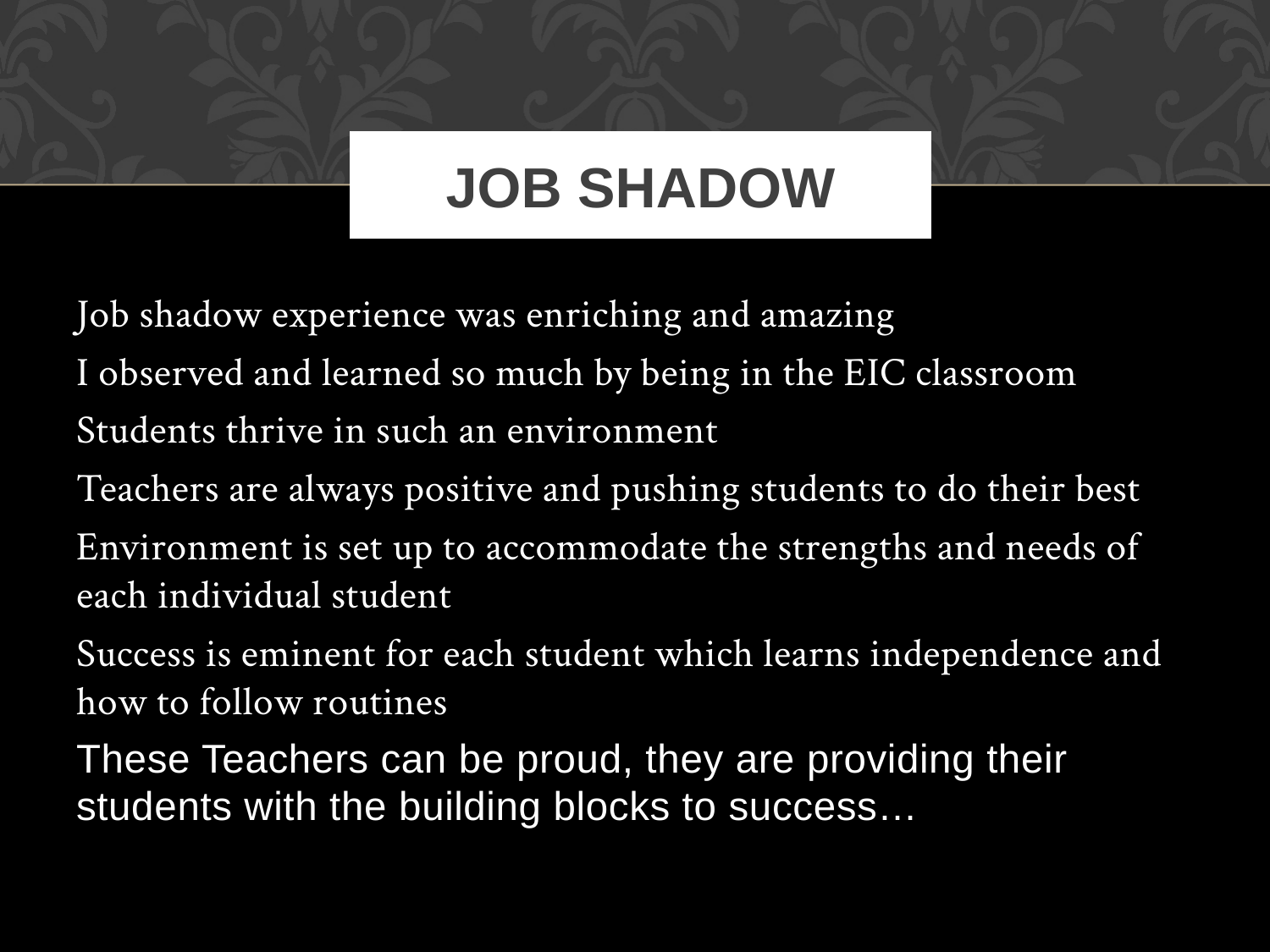

# Job Shadow
Job shadow experience was enriching and amazing
I observed and learned so much by being in the EIC classroom
Students thrive in such an environment
Teachers are always positive and pushing students to do their best
Environment is set up to accommodate the strengths and needs of each individual student
Success is eminent for each student which learns independence and how to follow routines
These Teachers can be proud, they are providing their students with the building blocks to success…